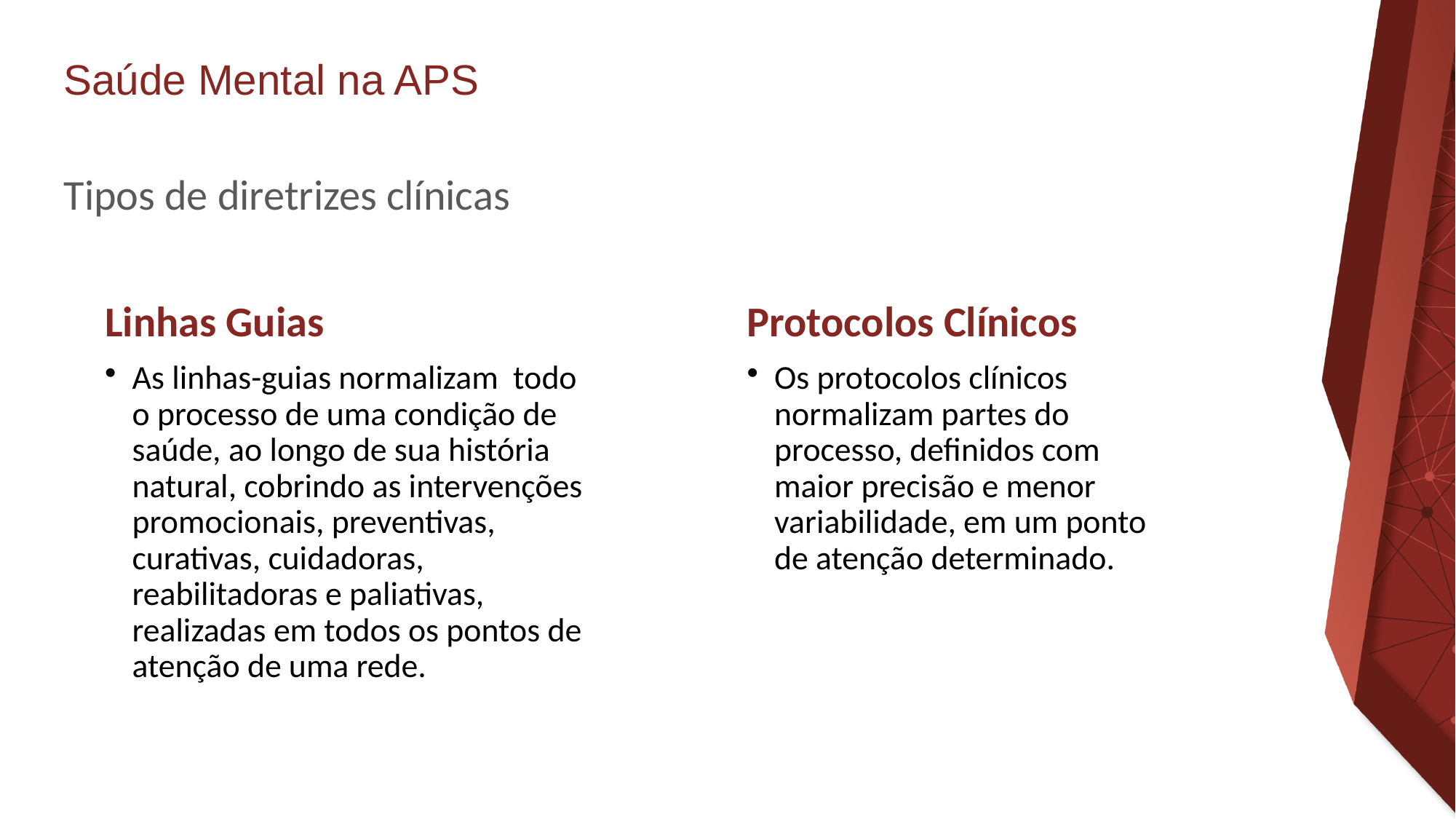

# Tipos de diretrizes clínicas
Linhas Guias
As linhas-guias normalizam  todo o processo de uma condição de saúde, ao longo de sua história natural, cobrindo as intervenções promocionais, preventivas, curativas, cuidadoras, reabilitadoras e paliativas, realizadas em todos os pontos de atenção de uma rede.
Protocolos Clínicos
Os protocolos clínicos normalizam partes do processo, definidos com maior precisão e menor variabilidade, em um ponto de atenção determinado.